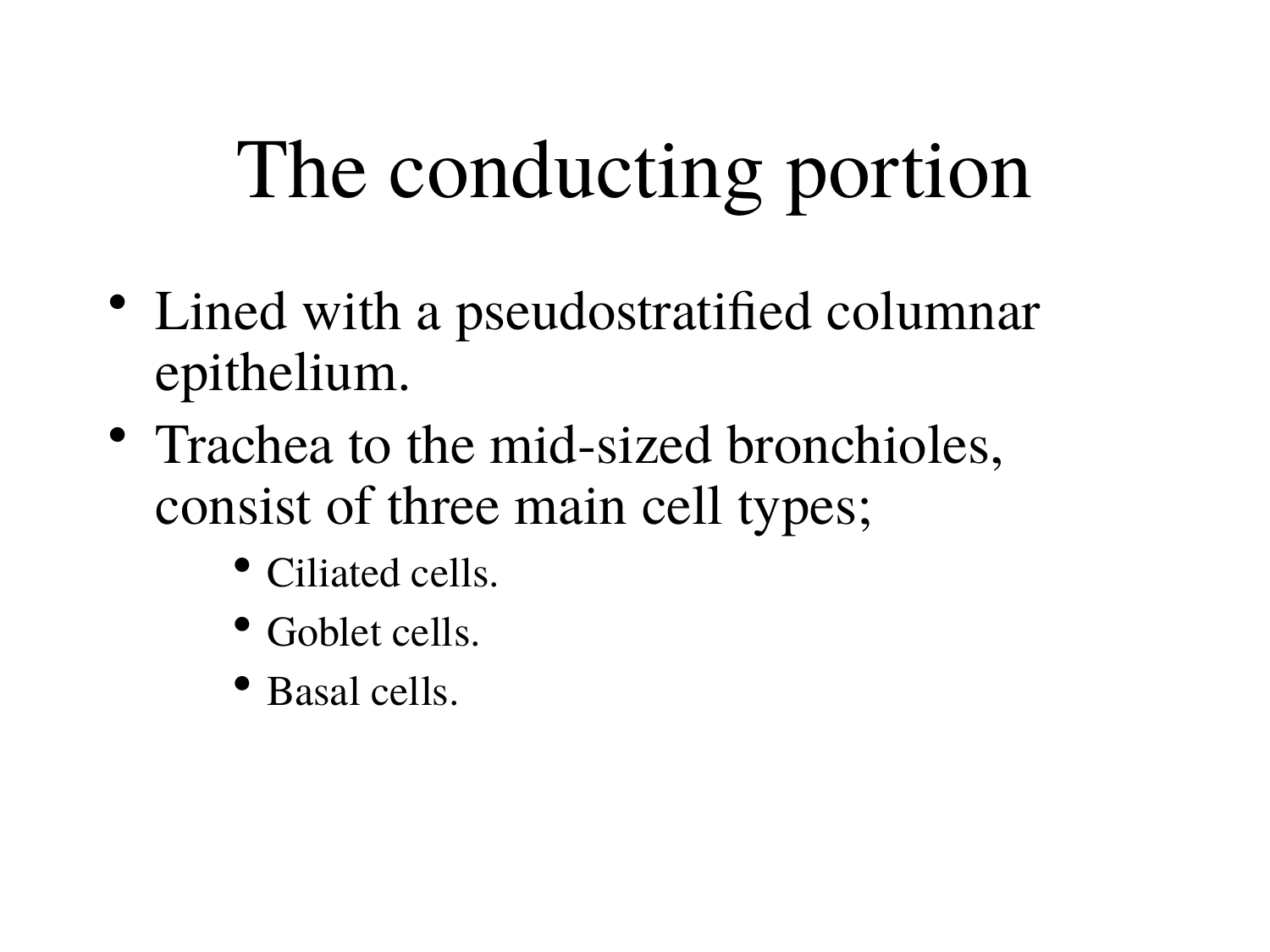

# The conducting portion
Lined with a pseudostratified columnar epithelium.
Trachea to the mid-sized bronchioles, consist of three main cell types;
Ciliated cells.
Goblet cells.
Basal cells.